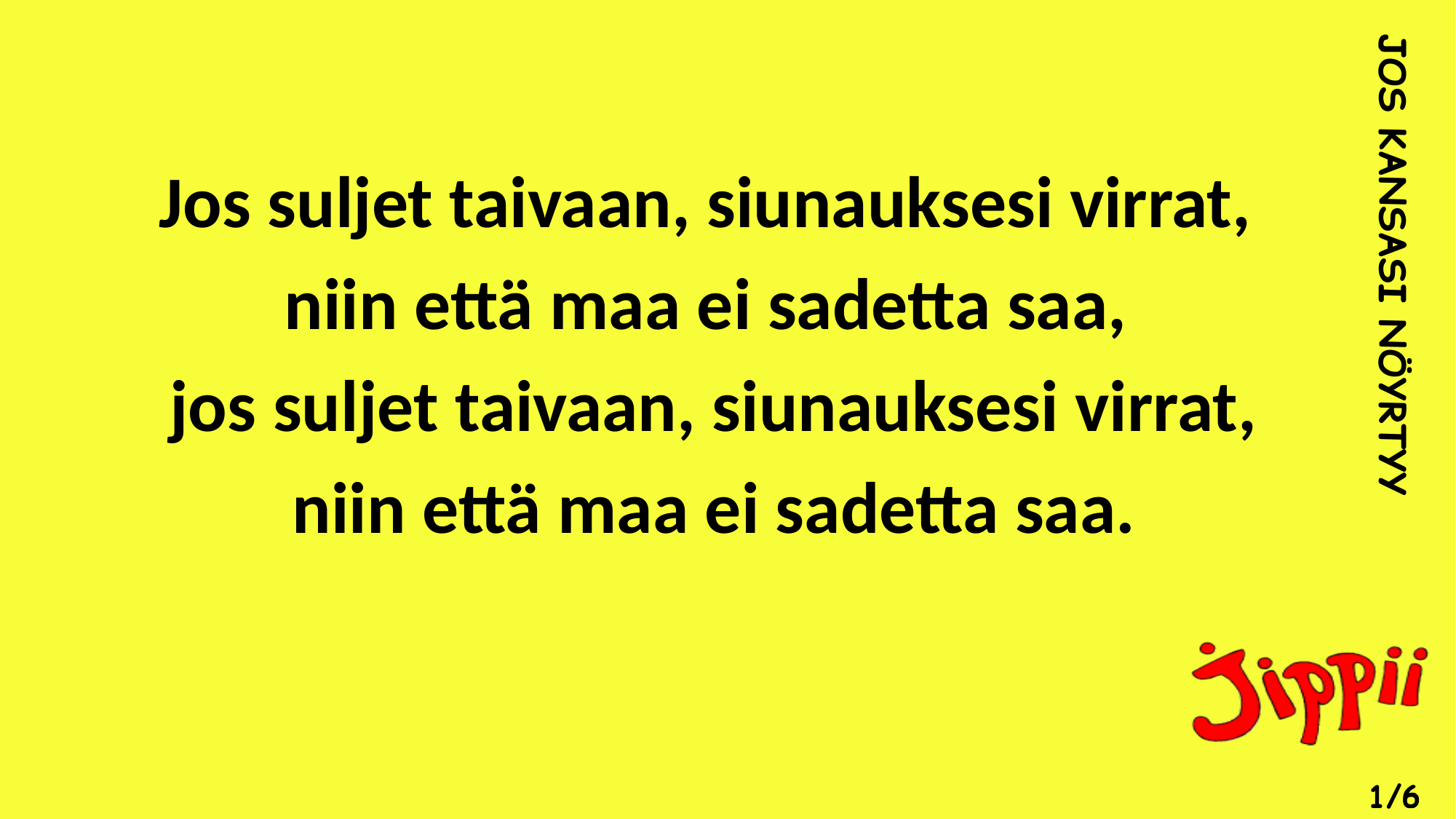

Jos suljet taivaan, siunauksesi virrat,
niin että maa ei sadetta saa,
jos suljet taivaan, siunauksesi virrat,
niin että maa ei sadetta saa.
JOS KANSASI NÖYRTYY
1/6